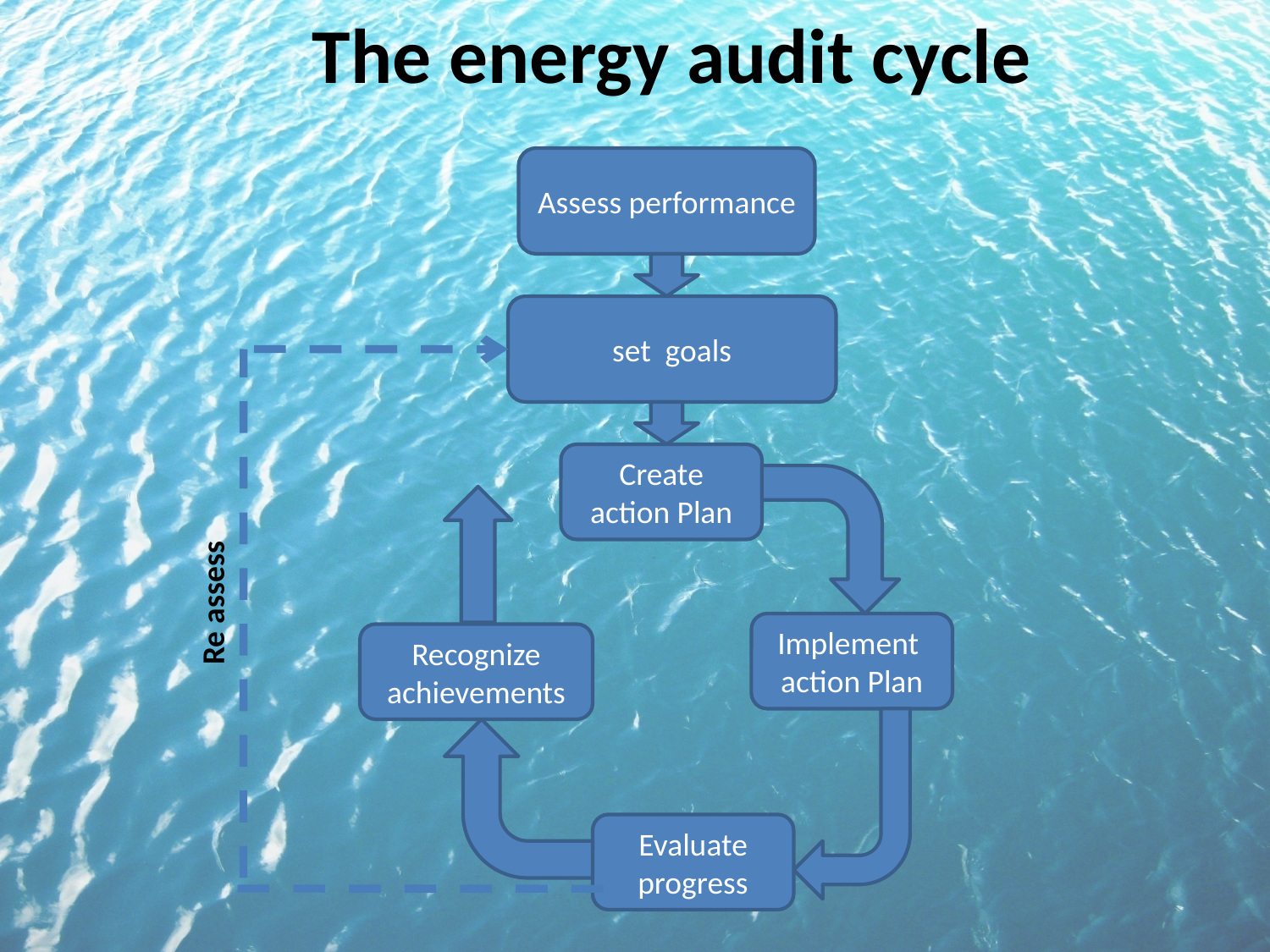

The energy audit cycle
Assess performance

set  goals

Create action Plan

Re assess
Implement  action Plan
Recognize achievements

Evaluate progress